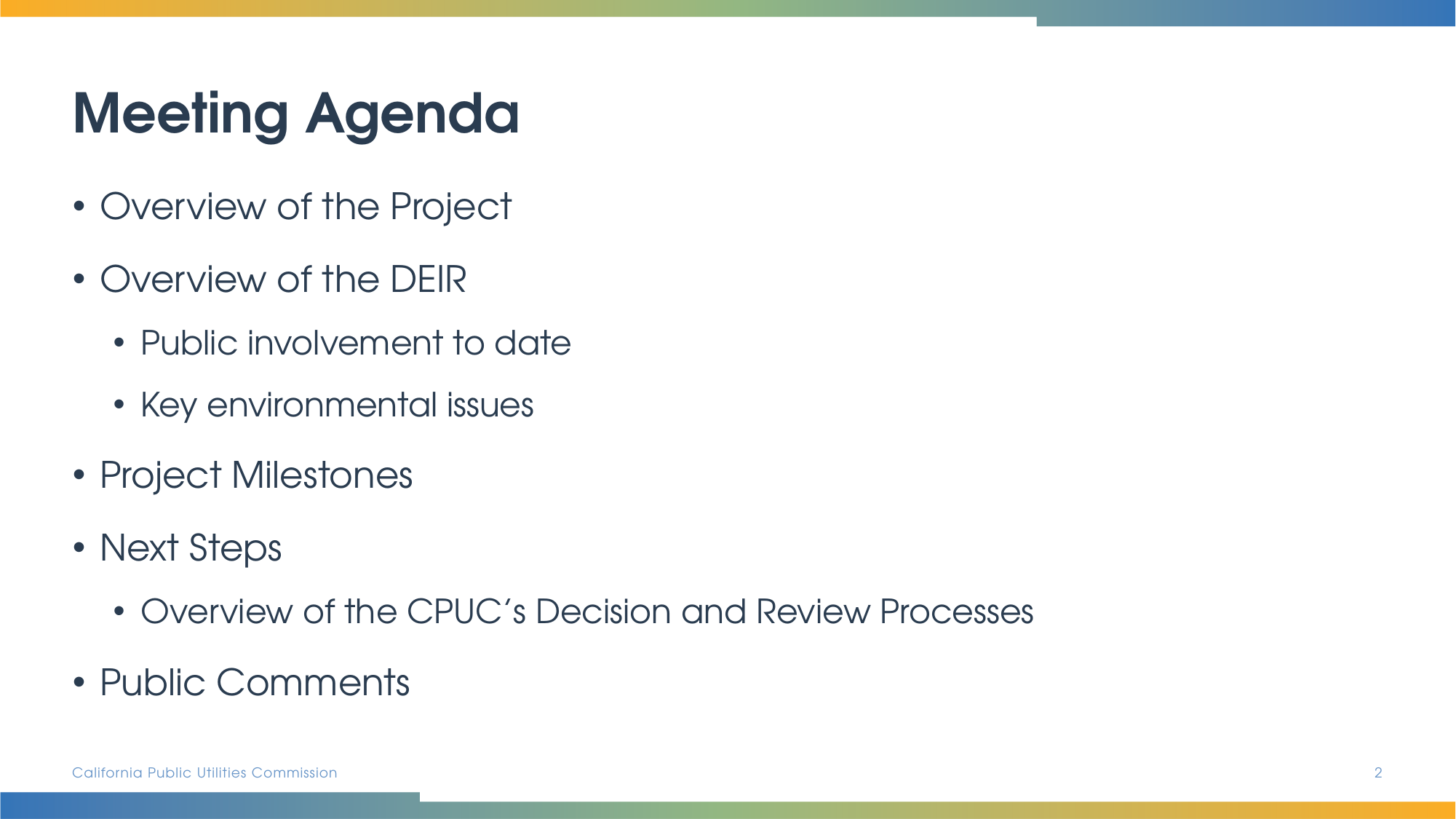

# Meeting Agenda
Overview of the Project
Overview of the DEIR
Public involvement to date
Key environmental issues
Project Milestones
Next Steps
Overview of the CPUC’s Decision and Review Processes
Public Comments

2